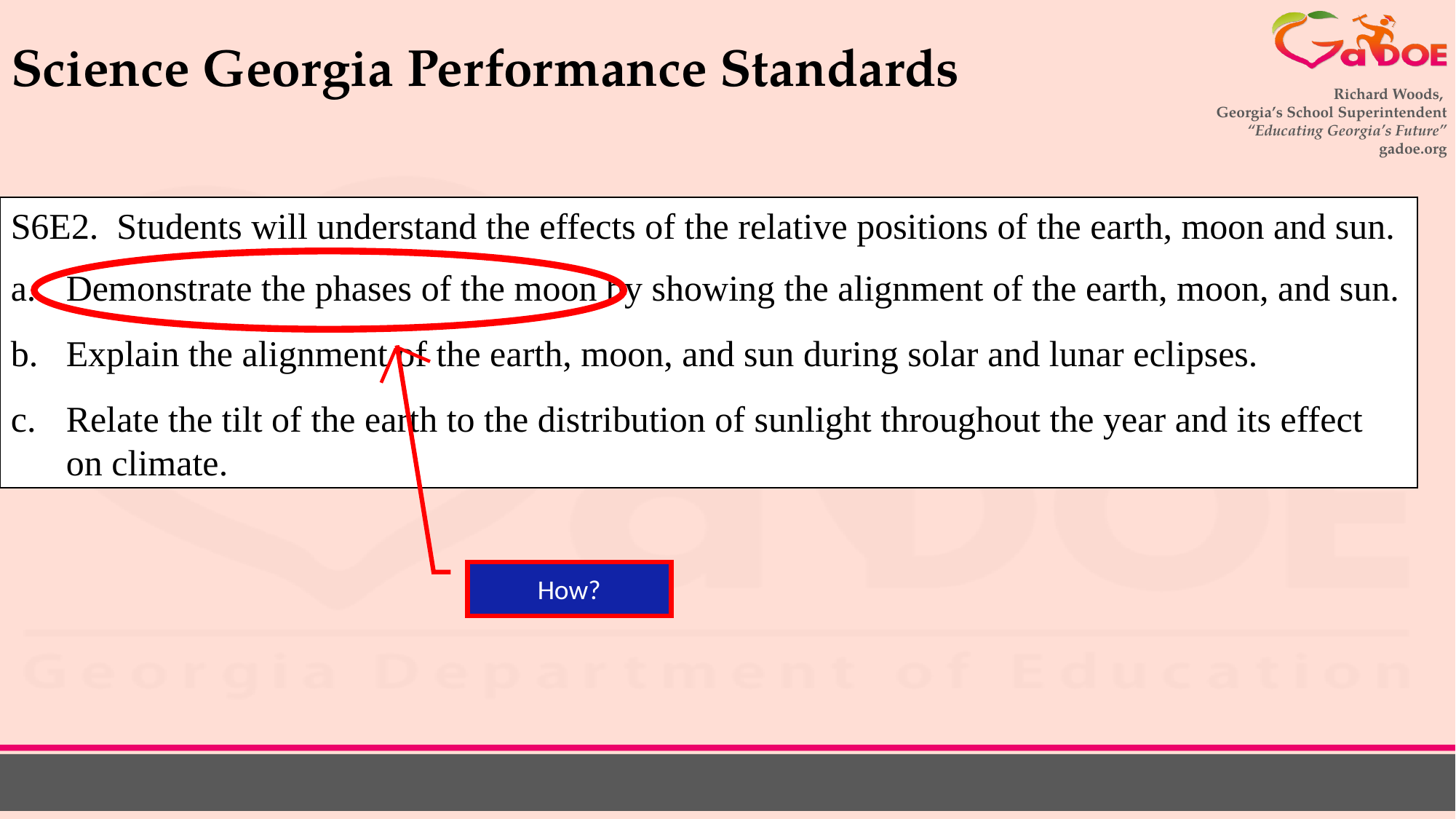

# Science Georgia Performance Standards
S6E2.  Students will understand the effects of the relative positions of the earth, moon and sun.

Demonstrate the phases of the moon by showing the alignment of the earth, moon, and sun.

Explain the alignment of the earth, moon, and sun during solar and lunar eclipses.

c.	Relate the tilt of the earth to the distribution of sunlight throughout the year and its effect on climate.

How?